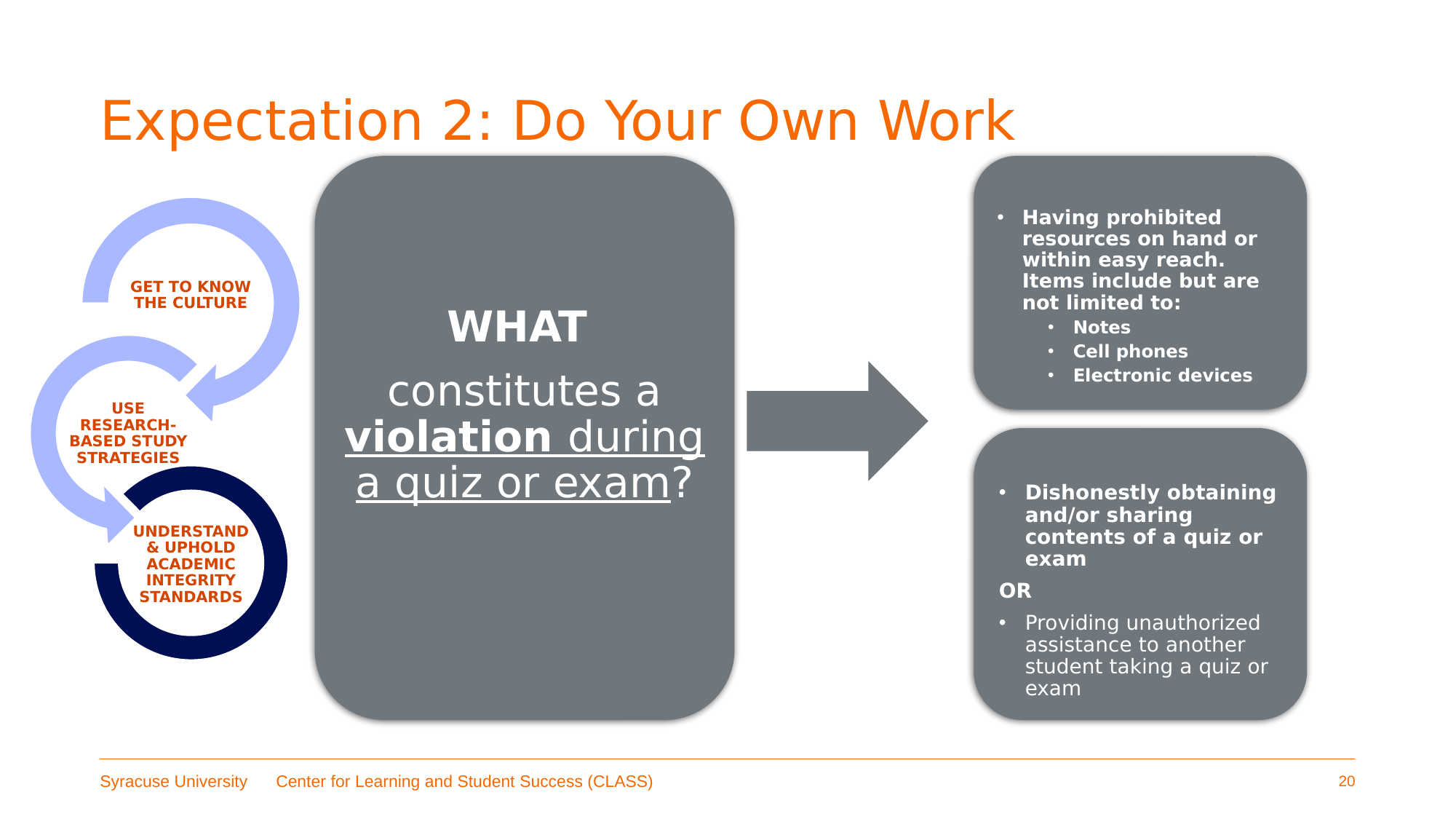

# Expectation 2: Do Your Own Work
GET TO KNOW THE CULTURE
USE RESEARCH-BASED STUDY STRATEGIES
UNDERSTAND & UPHOLD ACADEMIC INTEGRITY STANDARDS
WHAT
constitutes a violation during a quiz or exam?

Having prohibited resources on hand or within easy reach. Items include but are not limited to:
Notes
Cell phones
Electronic devices

Dishonestly obtaining and/or sharing contents of a quiz or exam
OR
Providing unauthorized assistance to another student taking a quiz or exam